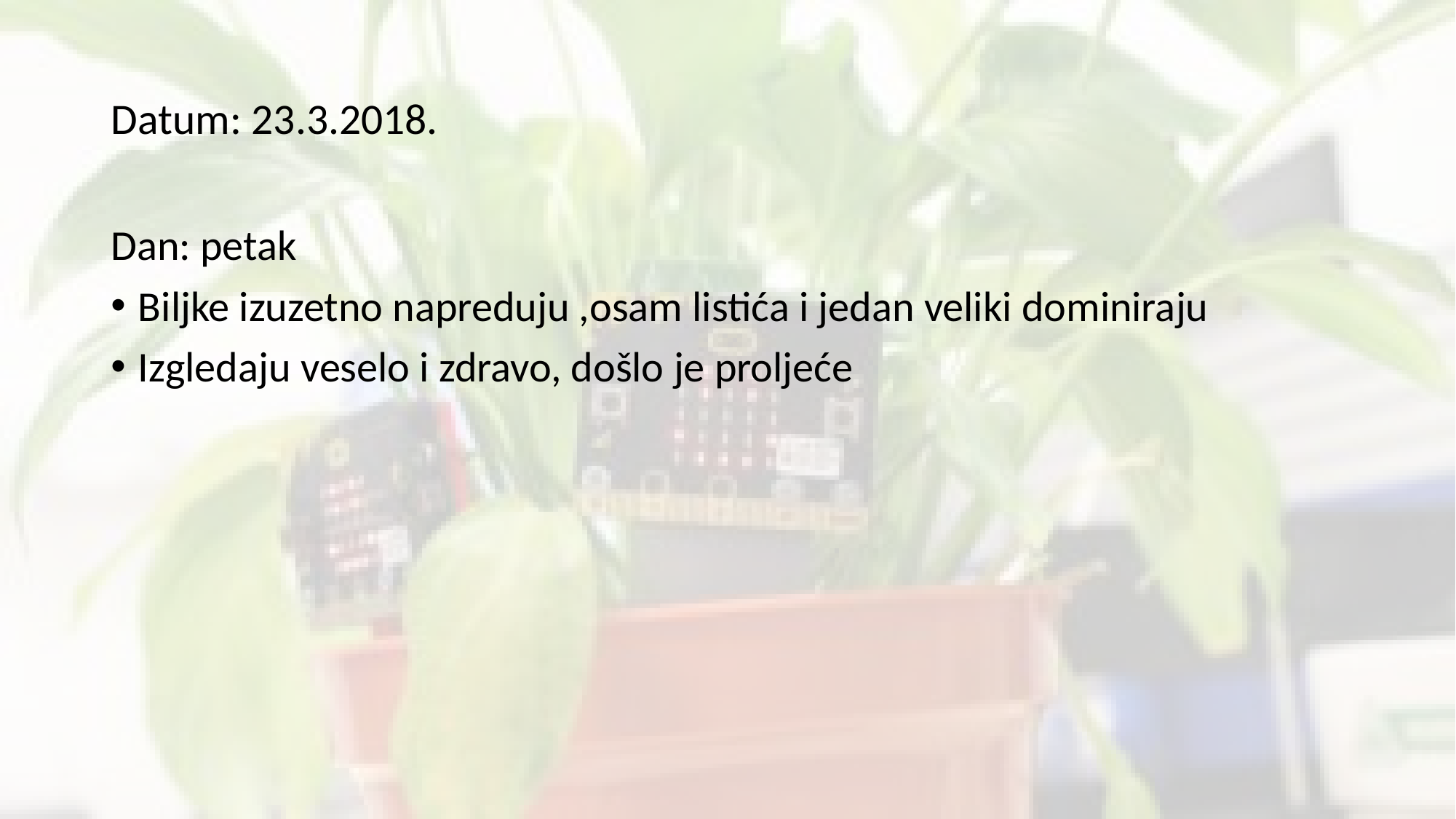

# Datum: 23.3.2018.
Dan: petak
Biljke izuzetno napreduju ,osam listića i jedan veliki dominiraju
Izgledaju veselo i zdravo, došlo je proljeće